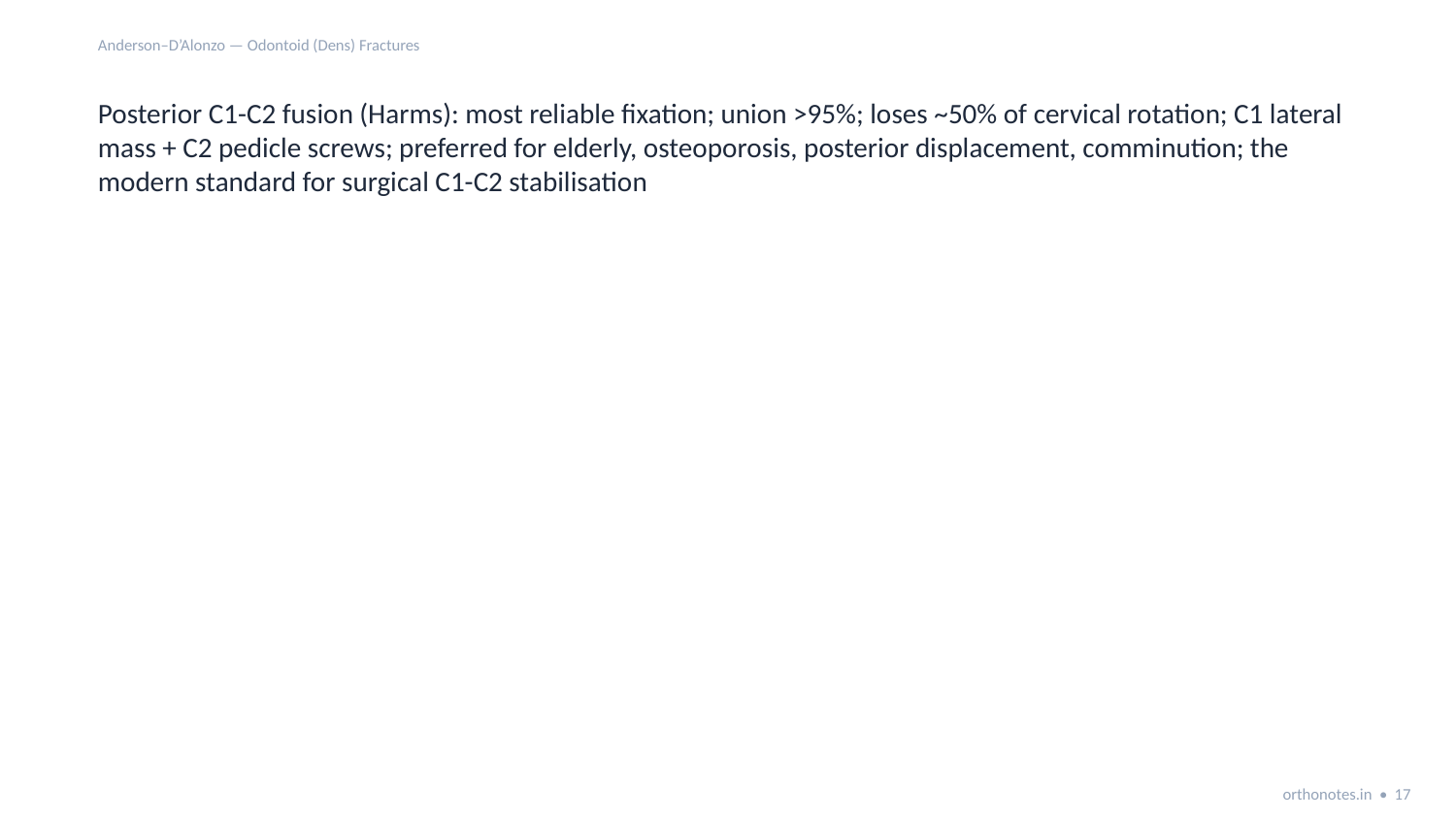

Anderson–D’Alonzo — Odontoid (Dens) Fractures
Posterior C1-C2 fusion (Harms): most reliable fixation; union >95%; loses ~50% of cervical rotation; C1 lateral mass + C2 pedicle screws; preferred for elderly, osteoporosis, posterior displacement, comminution; the modern standard for surgical C1-C2 stabilisation
orthonotes.in  •  17